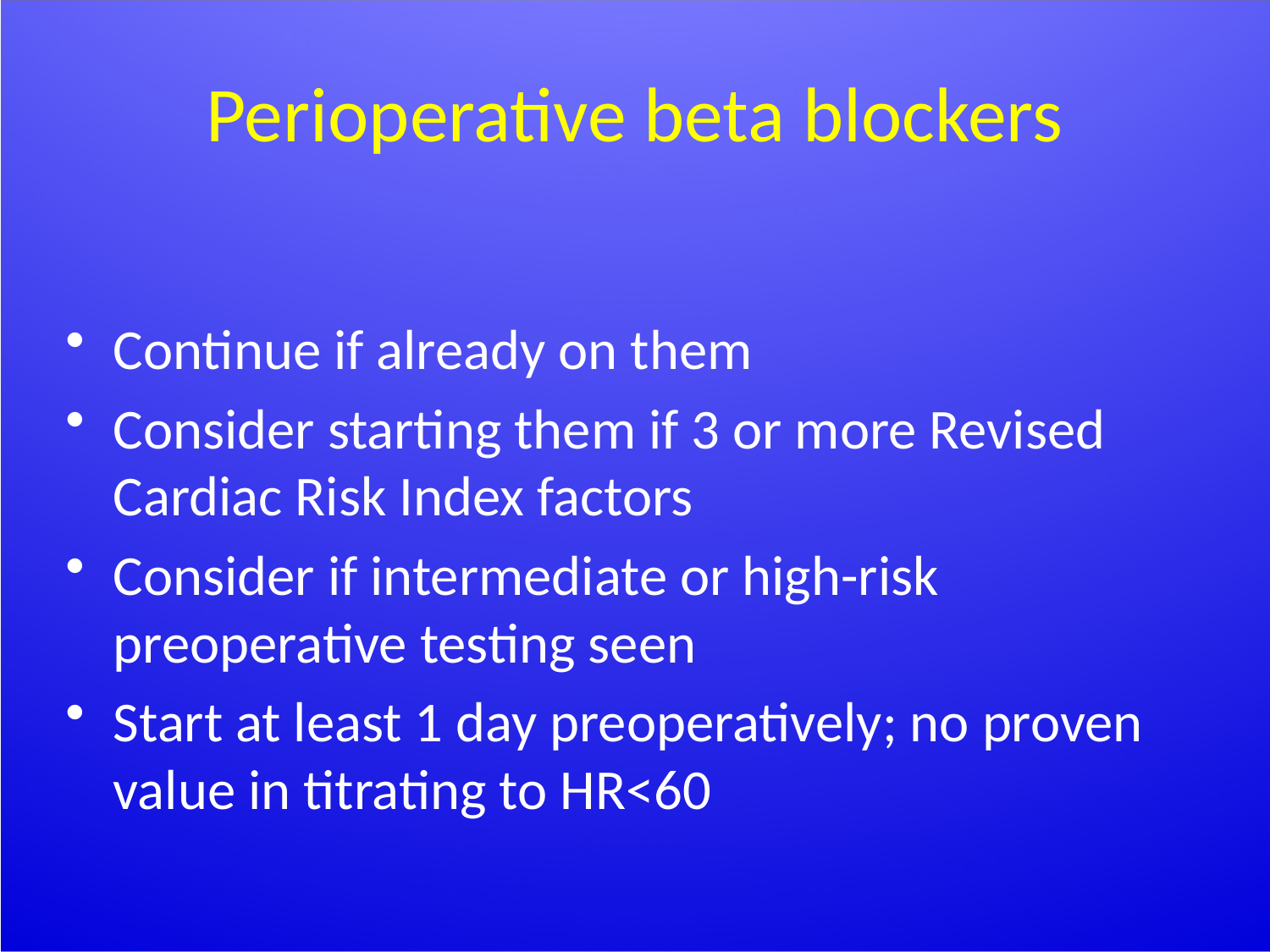

# Perioperative beta blockers
Continue if already on them
Consider starting them if 3 or more Revised Cardiac Risk Index factors
Consider if intermediate or high-risk preoperative testing seen
Start at least 1 day preoperatively; no proven value in titrating to HR<60